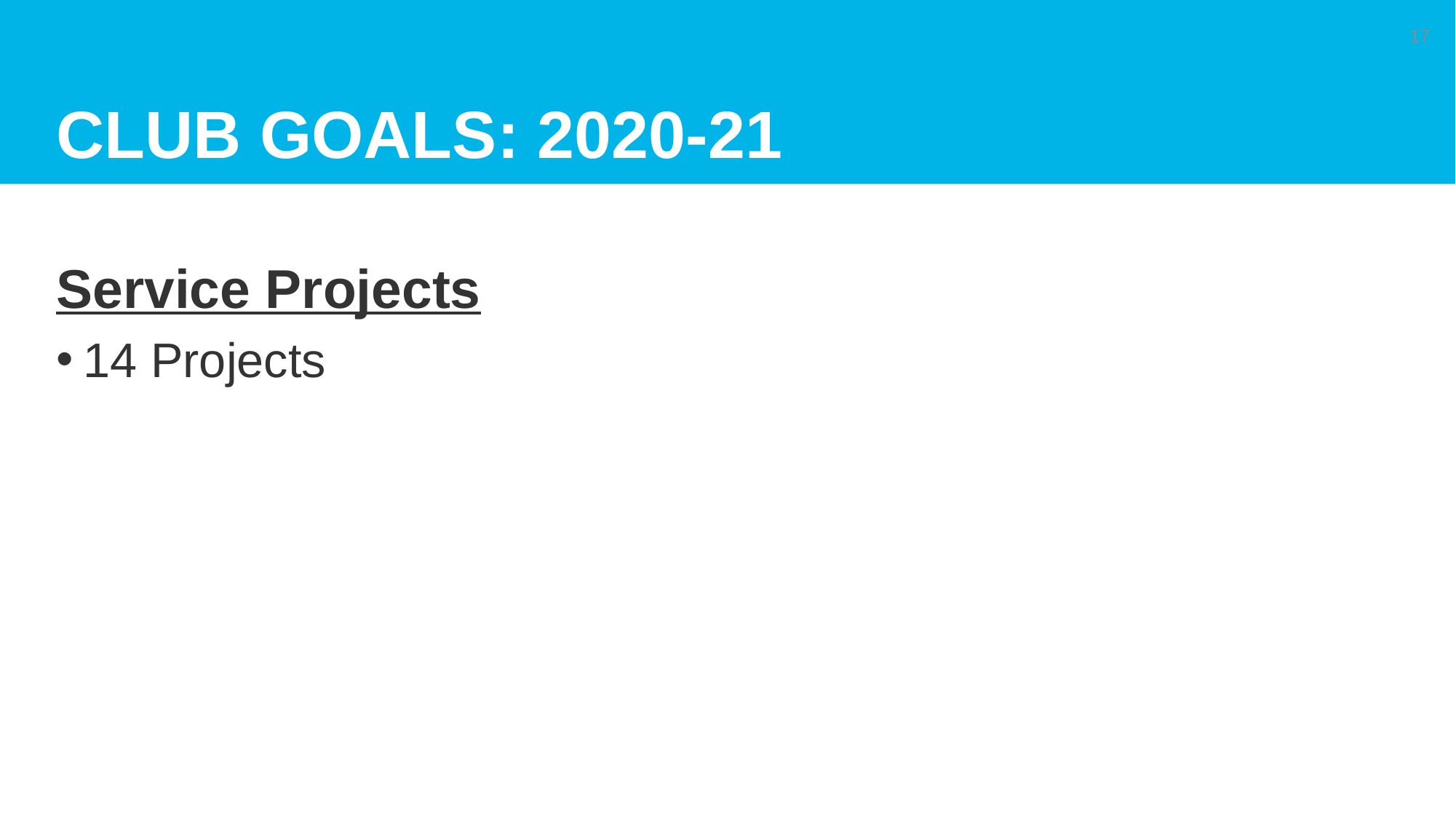

# Club Goals: 2020-21
17
Service Projects
14 Projects